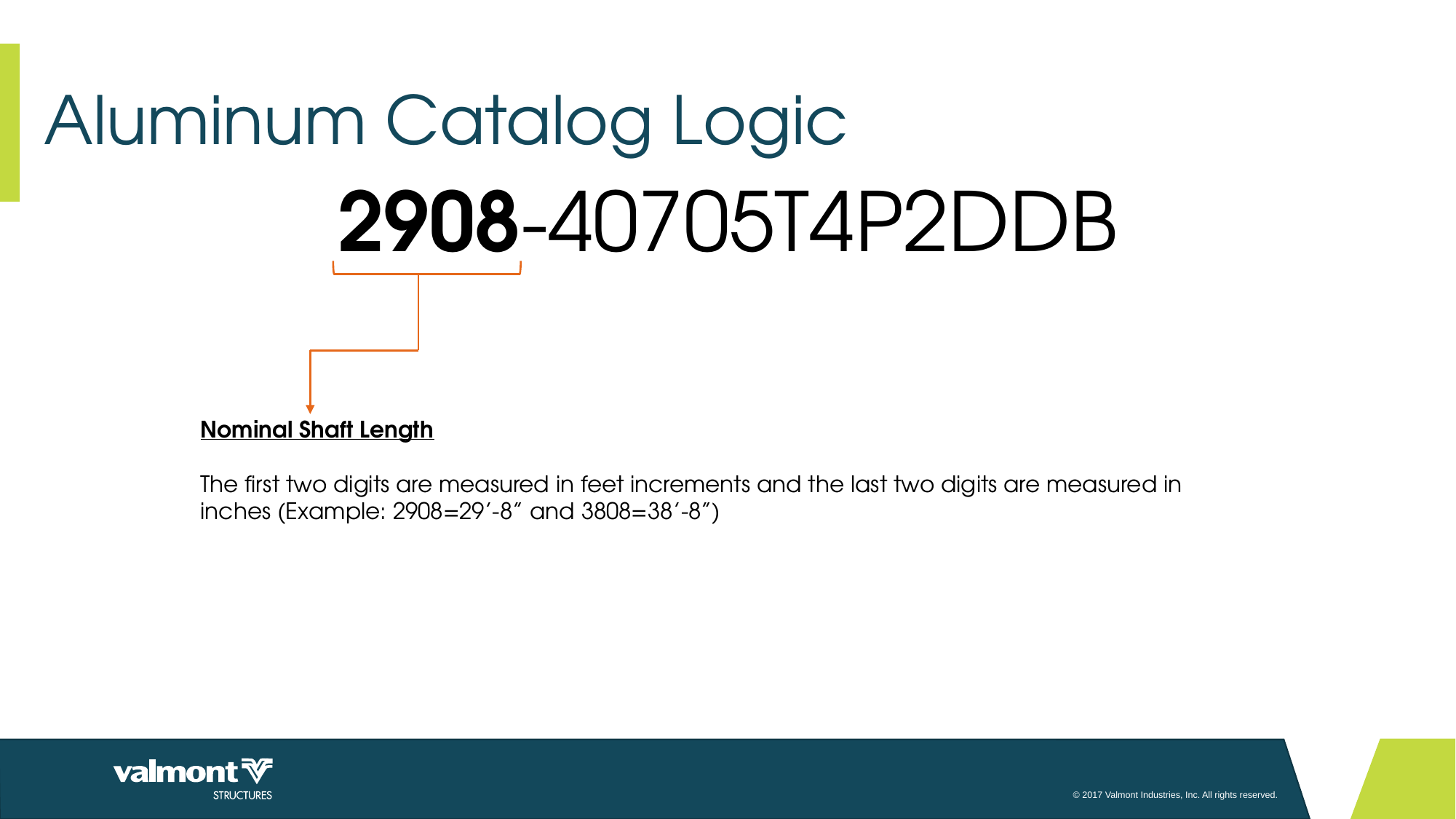

# Aluminum Catalog Logic
2908-40705T4P2DDB

Nominal Shaft Length

The first two digits are measured in feet increments and the last two digits are measured in inches (Example: 2908=29’-8” and 3808=38’-8”)